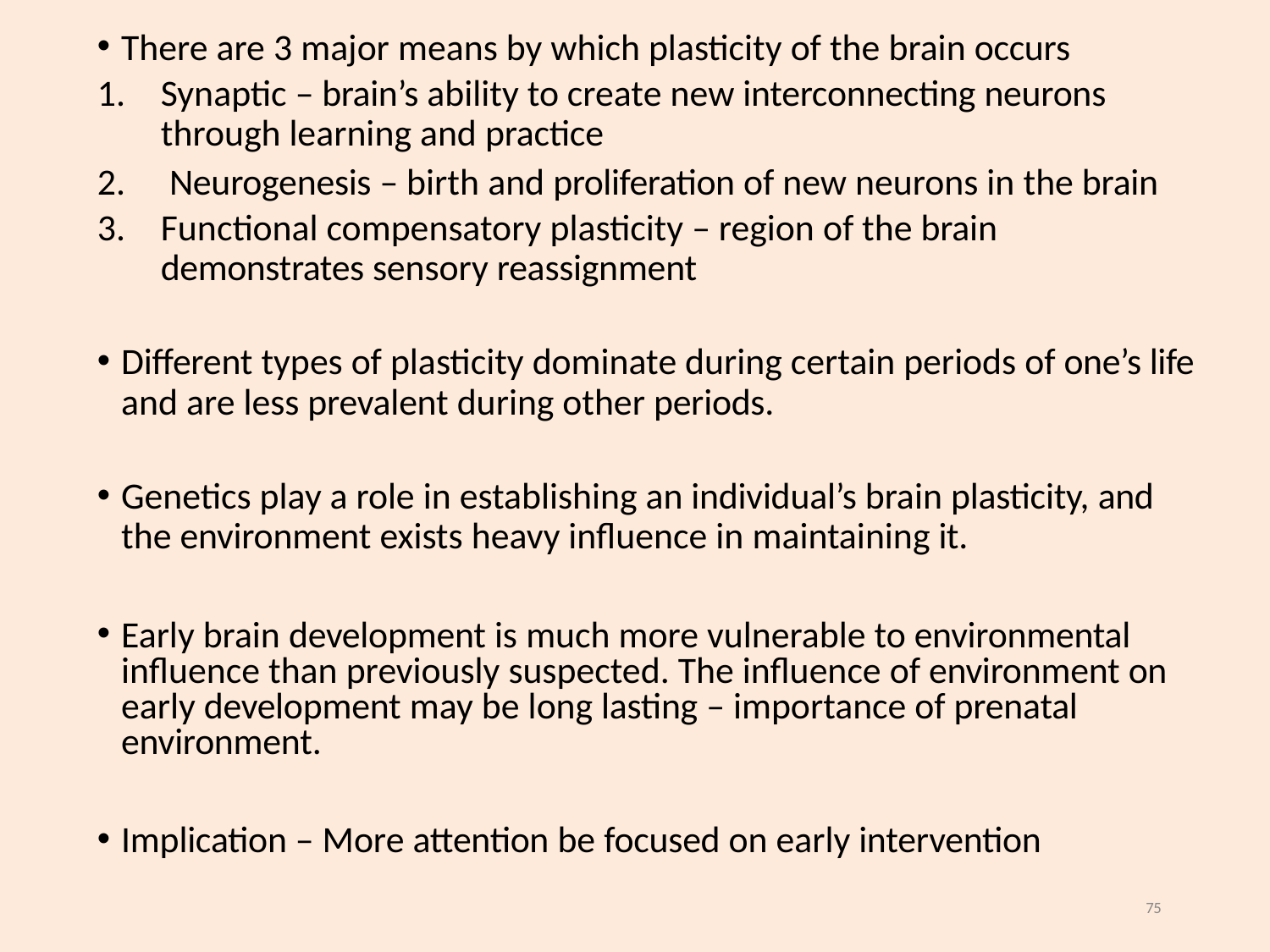

There are 3 major means by which plasticity of the brain occurs
Synaptic – brain’s ability to create new interconnecting neurons
through learning and practice
Neurogenesis – birth and proliferation of new neurons in the brain
Functional compensatory plasticity – region of the brain
demonstrates sensory reassignment

Different types of plasticity dominate during certain periods of one’s life
and are less prevalent during other periods.

Genetics play a role in establishing an individual’s brain plasticity, and
the environment exists heavy influence in maintaining it.

Early brain development is much more vulnerable to environmental influence than previously suspected. The influence of environment on early development may be long lasting – importance of prenatal environment.

Implication – More attention be focused on early intervention
75